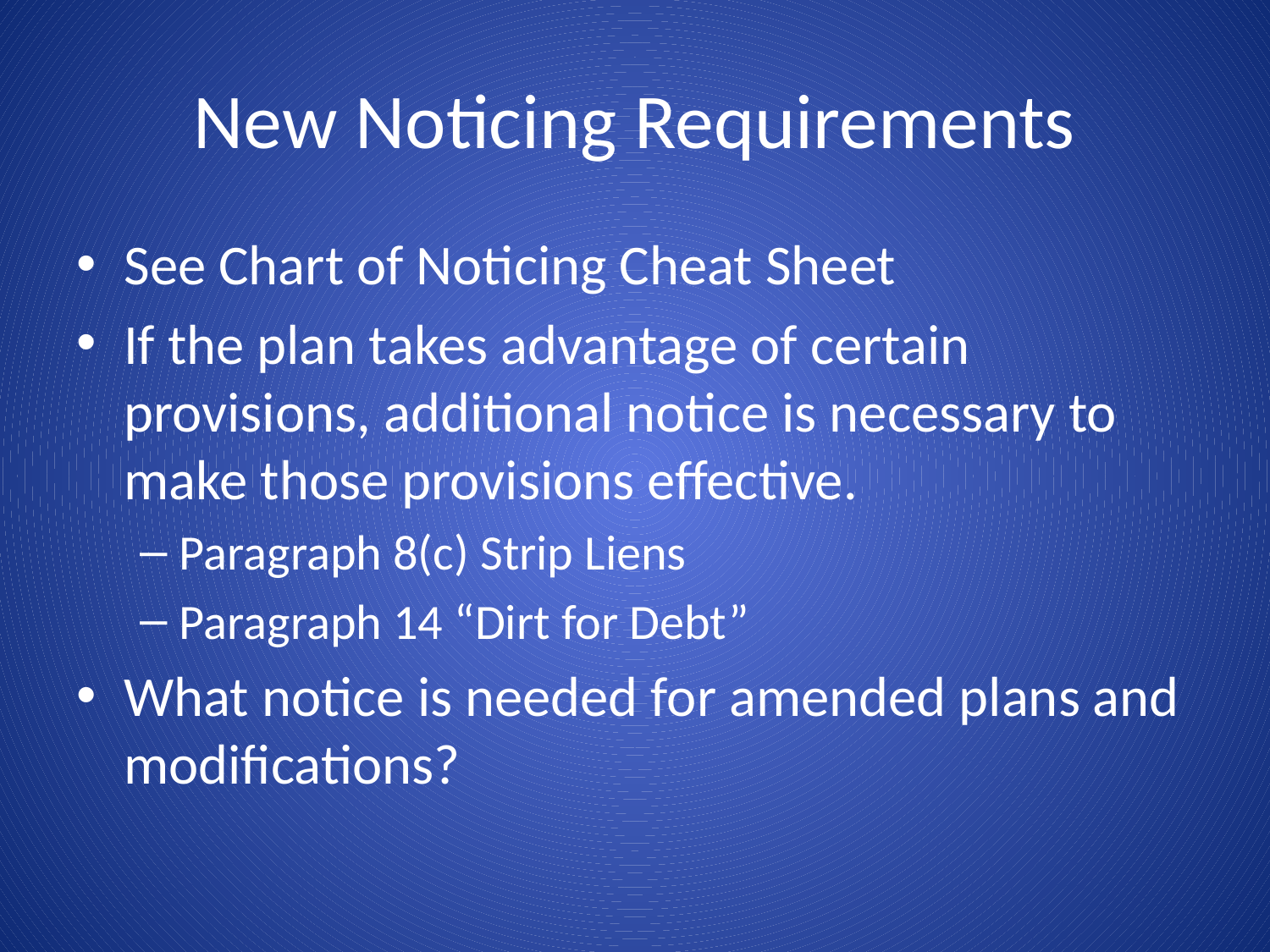

# New Noticing Requirements
See Chart of Noticing Cheat Sheet
If the plan takes advantage of certain provisions, additional notice is necessary to make those provisions effective.
Paragraph 8(c) Strip Liens
Paragraph 14 “Dirt for Debt”
What notice is needed for amended plans and modifications?